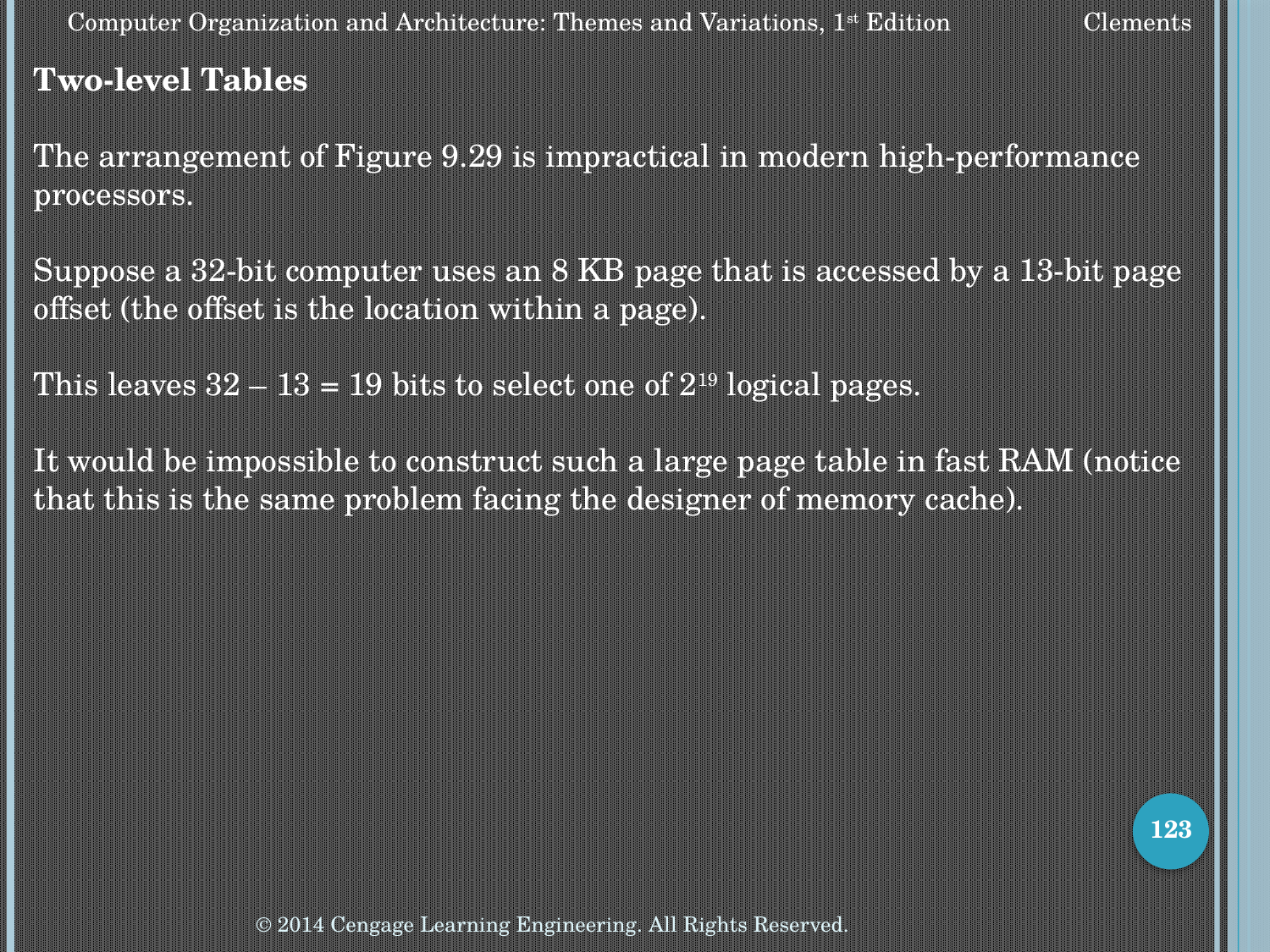

Computer Organization and Architecture: Themes and Variations, 1st Edition 	Clements
Two-level Tables

The arrangement of Figure 9.29 is impractical in modern high-performance processors.

Suppose a 32-bit computer uses an 8 KB page that is accessed by a 13-bit page offset (the offset is the location within a page).

This leaves 32 – 13 = 19 bits to select one of 219 logical pages.

It would be impossible to construct such a large page table in fast RAM (notice that this is the same problem facing the designer of memory cache).

123
© 2014 Cengage Learning Engineering. All Rights Reserved.